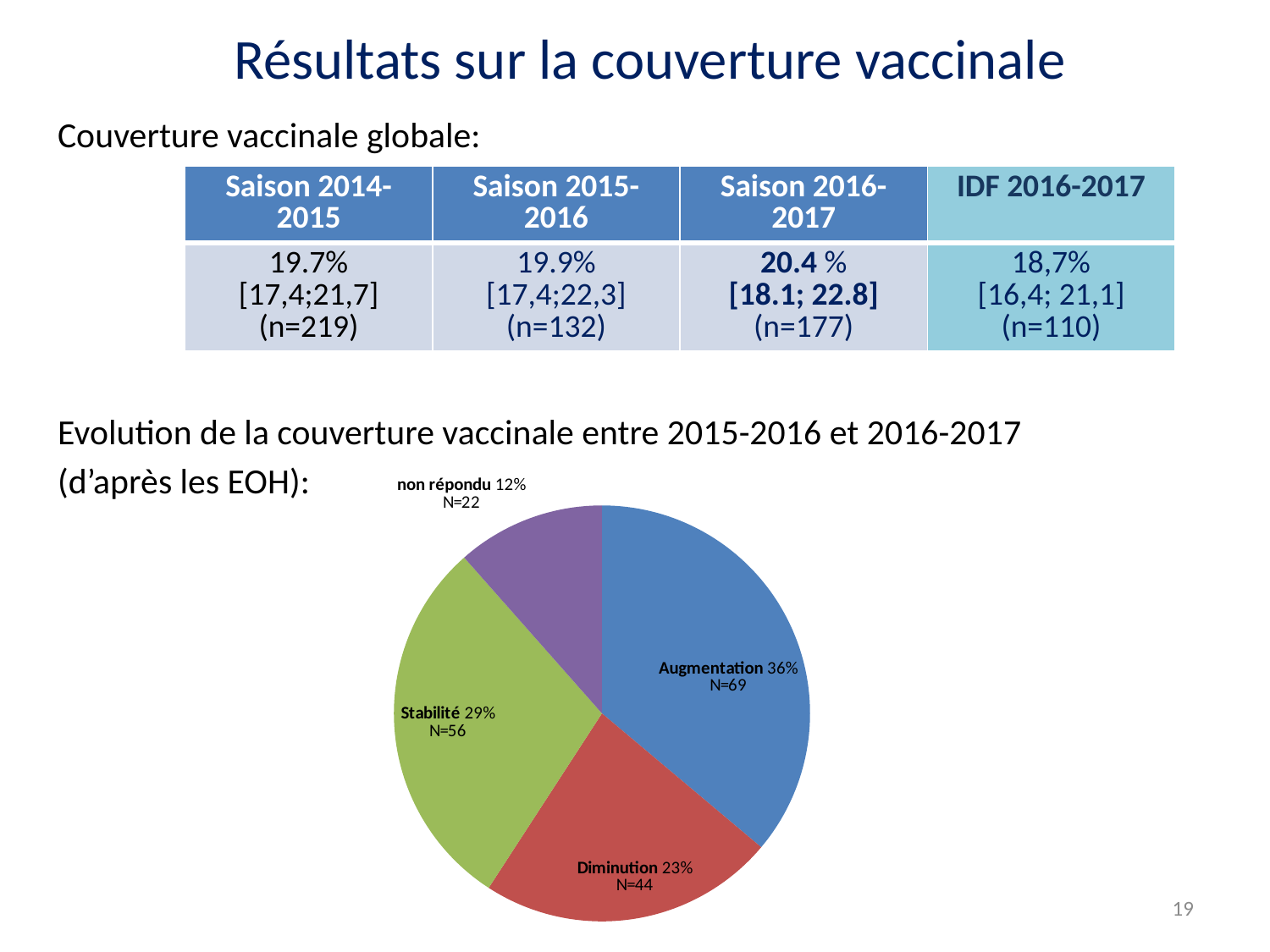

Résultats sur la couverture vaccinale
Couverture vaccinale globale:

Evolution de la couverture vaccinale entre 2015-2016 et 2016-2017
(d’après les EOH):

| Saison 2014-2015 | Saison 2015-2016 | Saison 2016-2017 | IDF 2016-2017 |
| --- | --- | --- | --- |
| 19.7% [17,4;21,7] (n=219) | 19.9% [17,4;22,3] (n=132) | 20.4 % [18.1; 22.8] (n=177) | 18,7% [16,4; 21,1] (n=110) |

### Chart

| Category | Evolution 2016-2017 |
|---|---|
| augmentation | 69.0 |
| diminution | 44.0 |
| stabilité | 56.0 |
| non répondu | 22.0 |
19